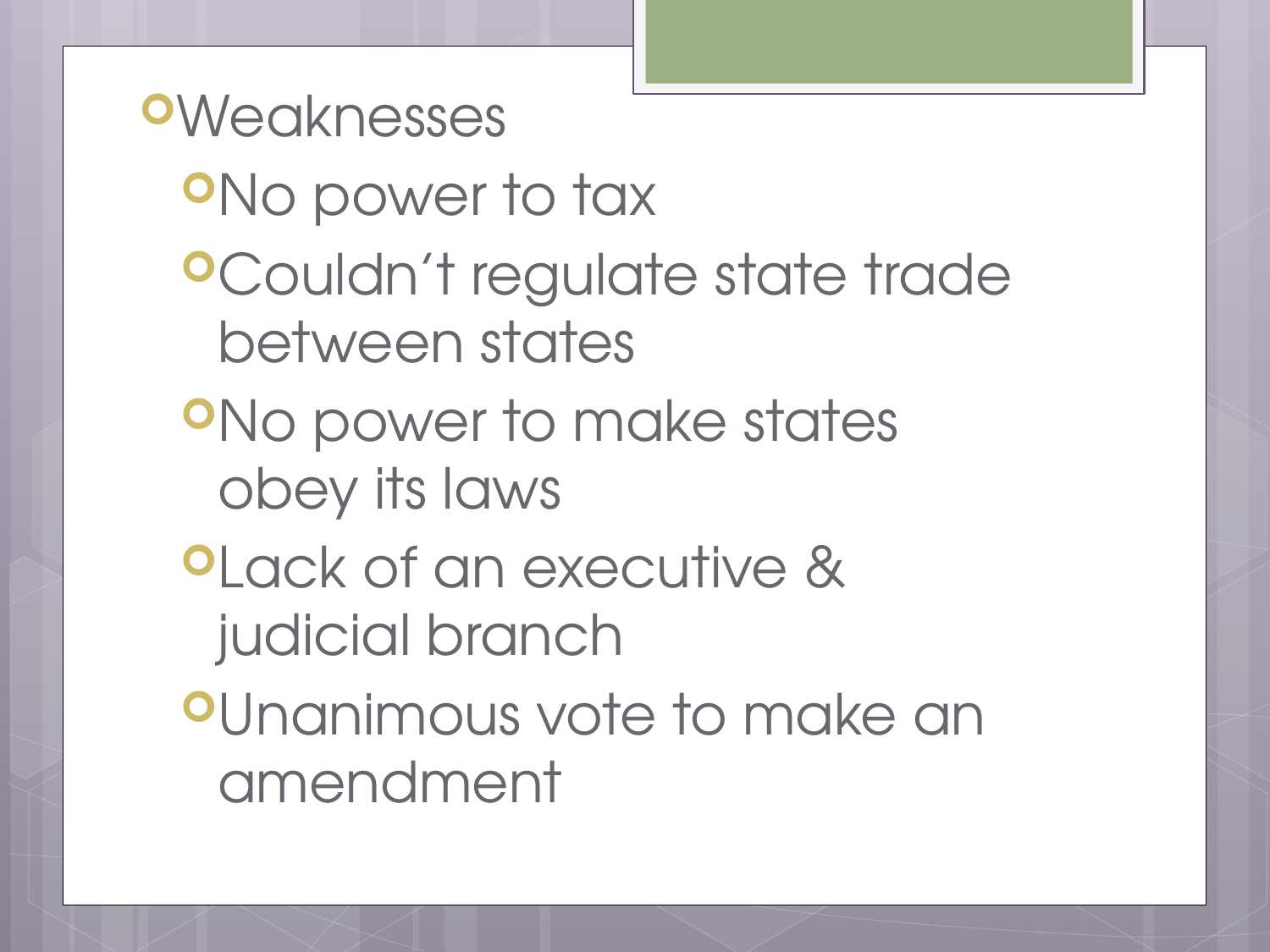

Weaknesses
No power to tax
Couldn’t regulate state trade between states
No power to make states obey its laws
Lack of an executive & judicial branch
Unanimous vote to make an amendment